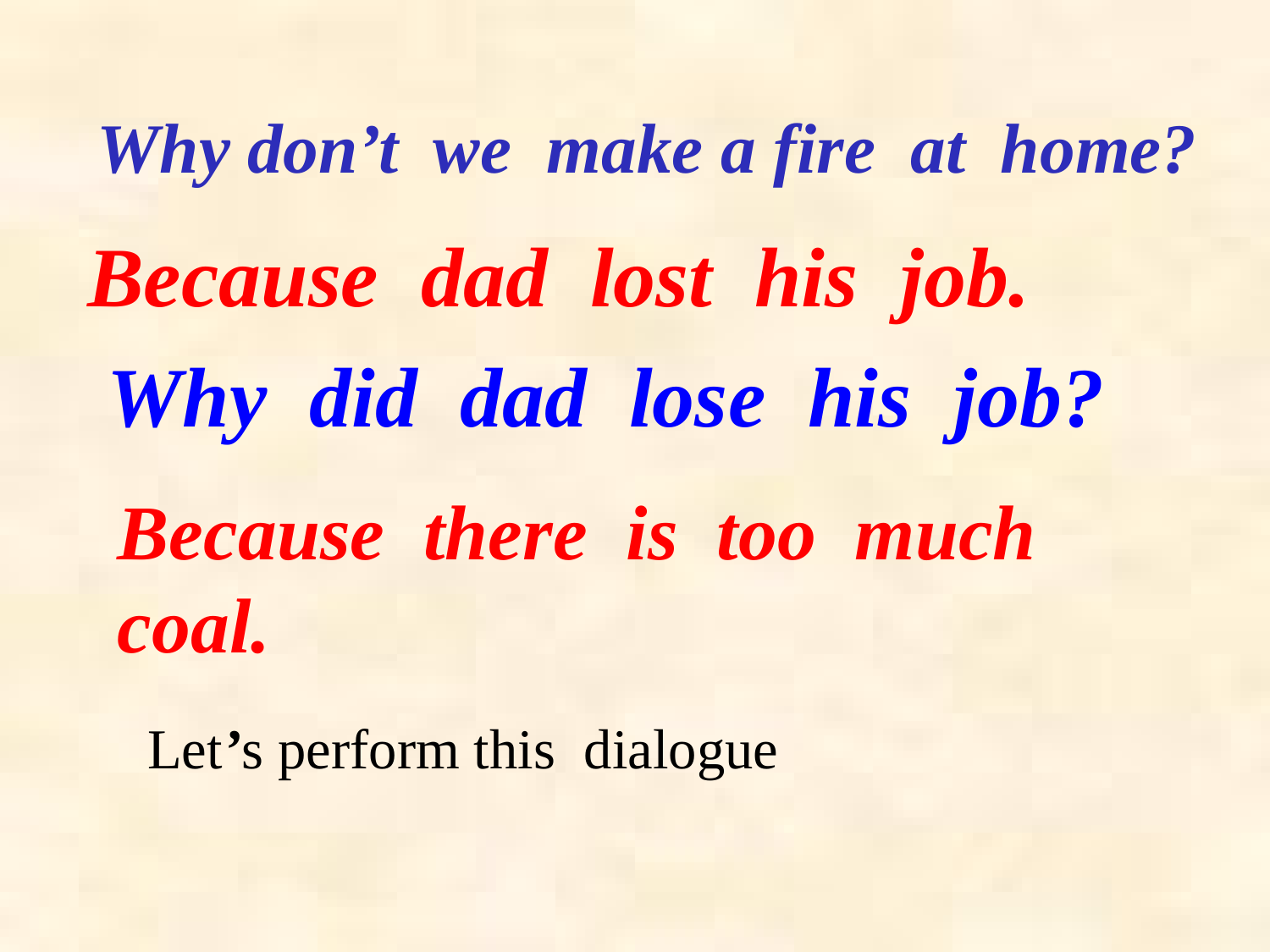

Why don’t  we  make a fire  at  home?
Because  dad  lost  his  job.
Why  did  dad  lose  his  job?
Because  there  is  too  much  coal.
Let’s perform this  dialogue